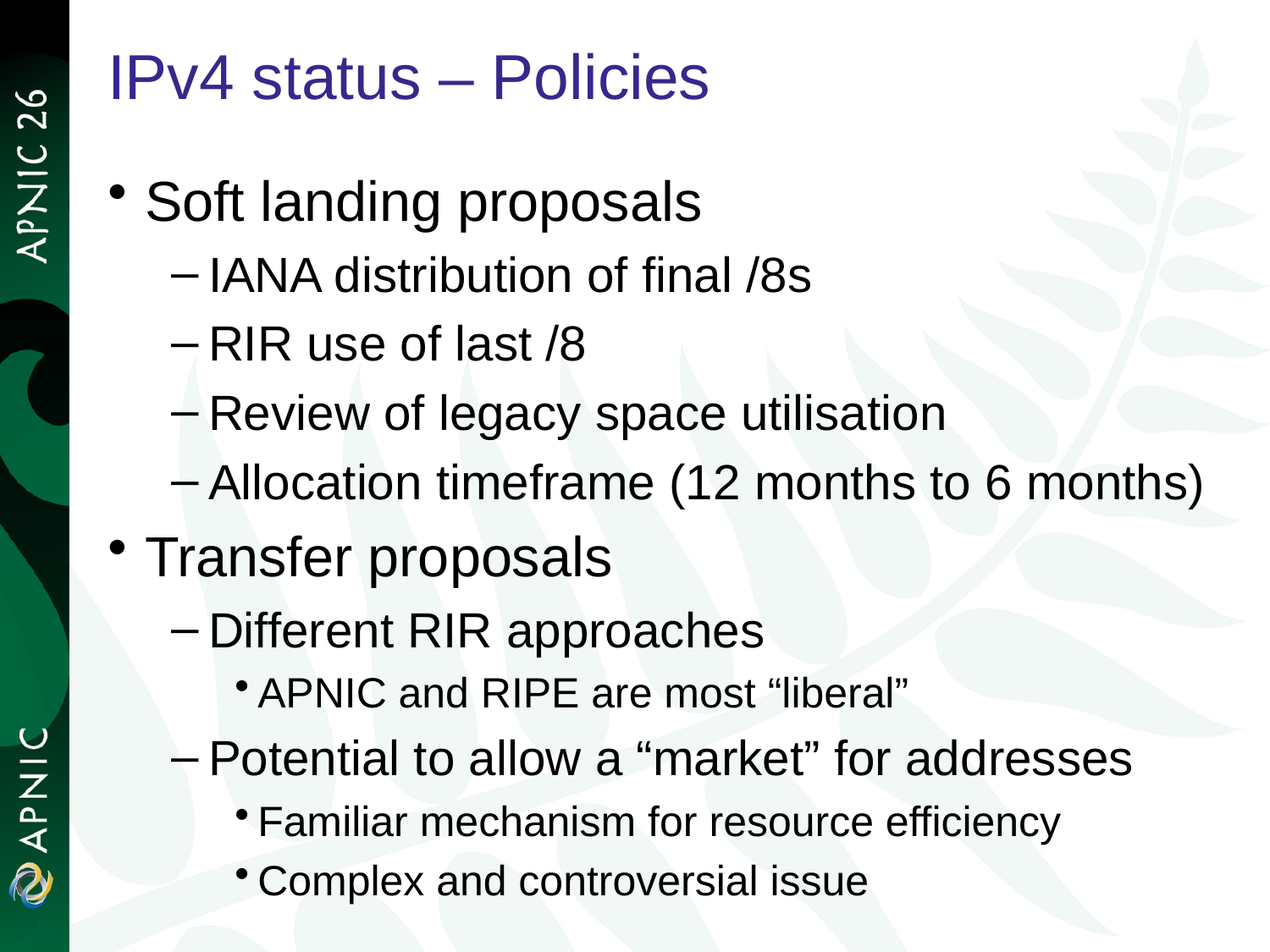

# IPv4 status – Policies
Soft landing proposals
IANA distribution of final /8s
RIR use of last /8
Review of legacy space utilisation
Allocation timeframe (12 months to 6 months)
Transfer proposals
Different RIR approaches
APNIC and RIPE are most “liberal”
Potential to allow a “market” for addresses
Familiar mechanism for resource efficiency
Complex and controversial issue